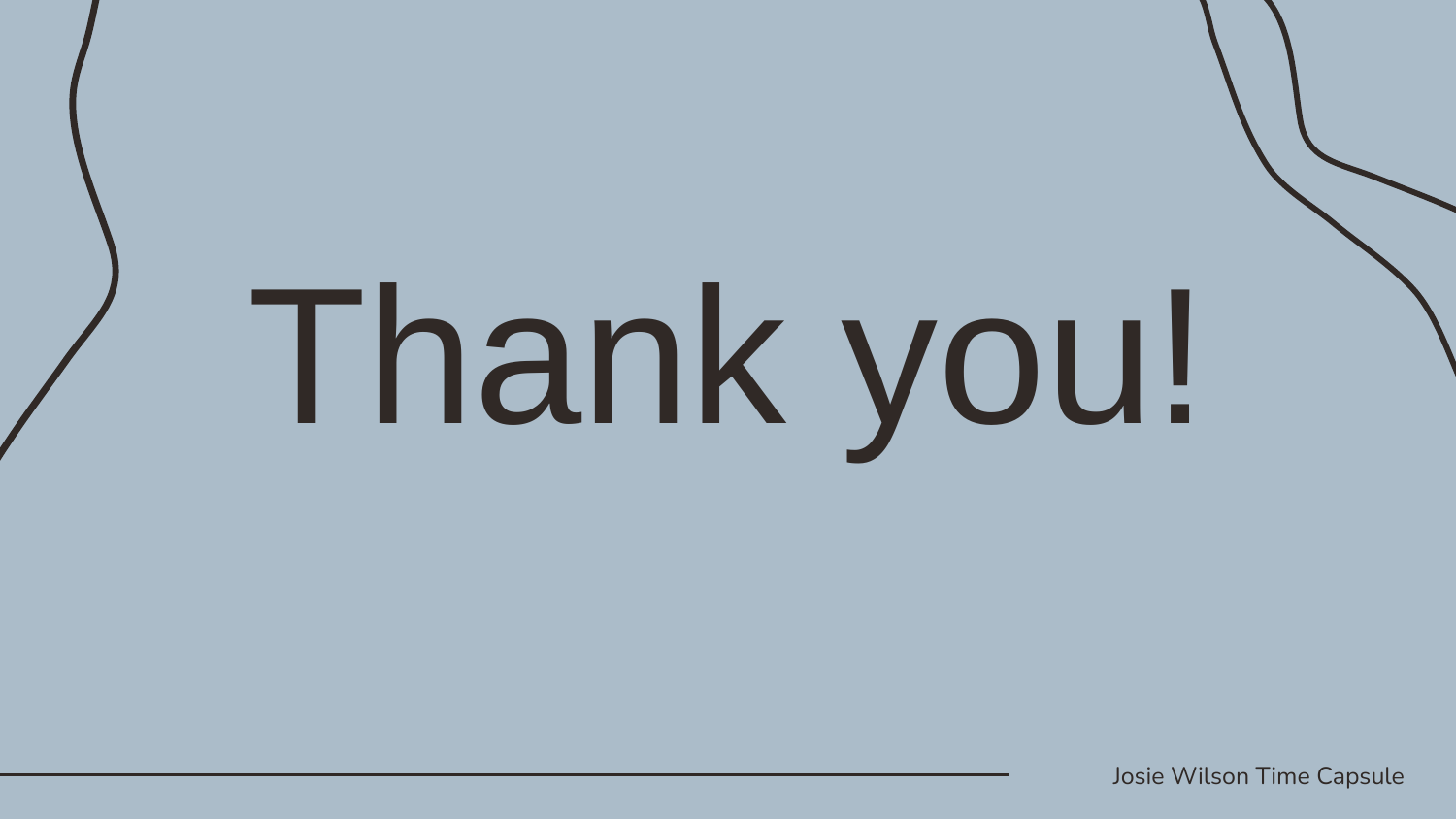

# Thank you!
Josie Wilson Time Capsule